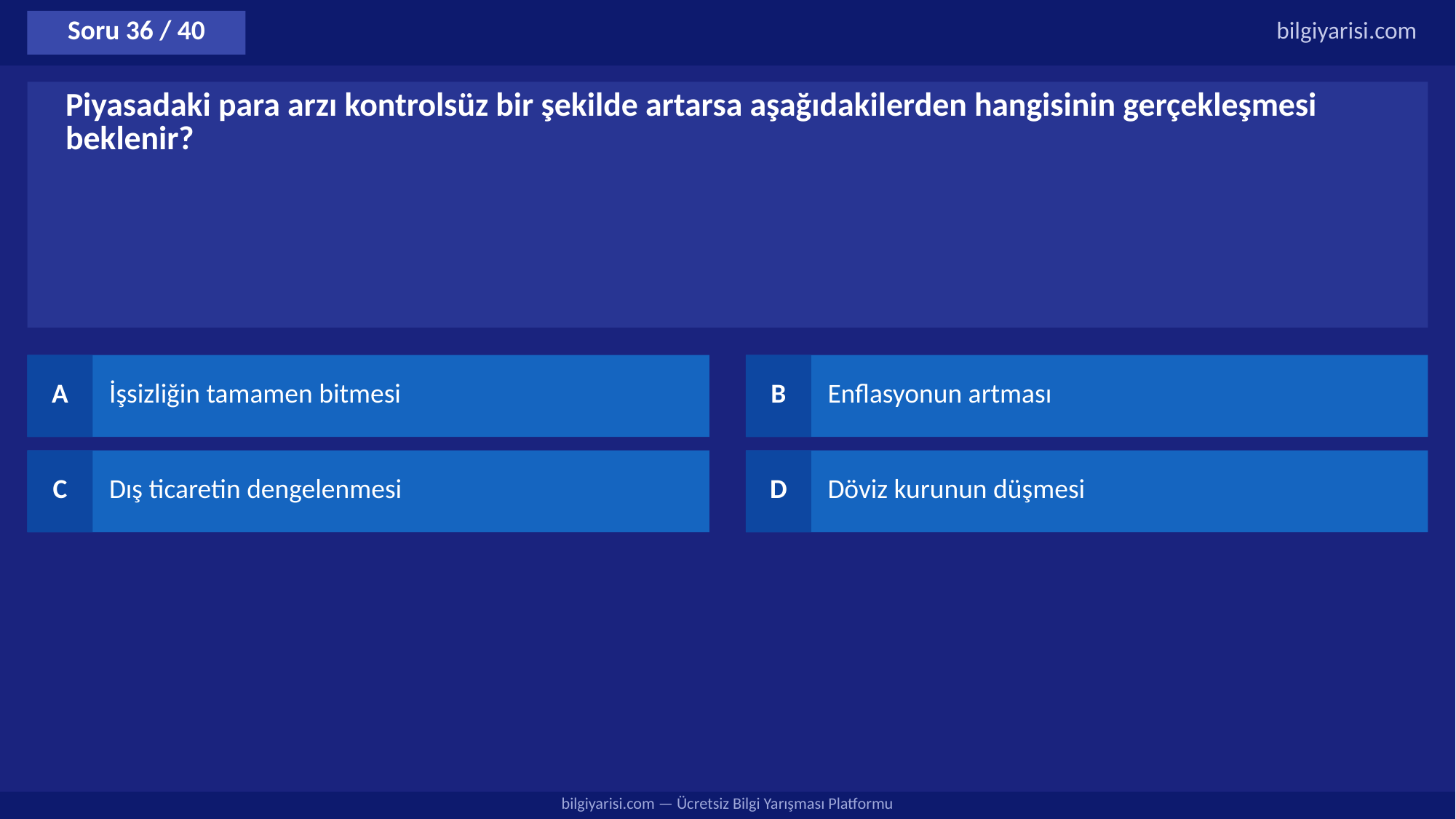

Soru 36 / 40
bilgiyarisi.com

Piyasadaki para arzı kontrolsüz bir şekilde artarsa aşağıdakilerden hangisinin gerçekleşmesi beklenir?

A
İşsizliğin tamamen bitmesi

B
Enflasyonun artması

C
Dış ticaretin dengelenmesi

D
Döviz kurunun düşmesi
bilgiyarisi.com — Ücretsiz Bilgi Yarışması Platformu